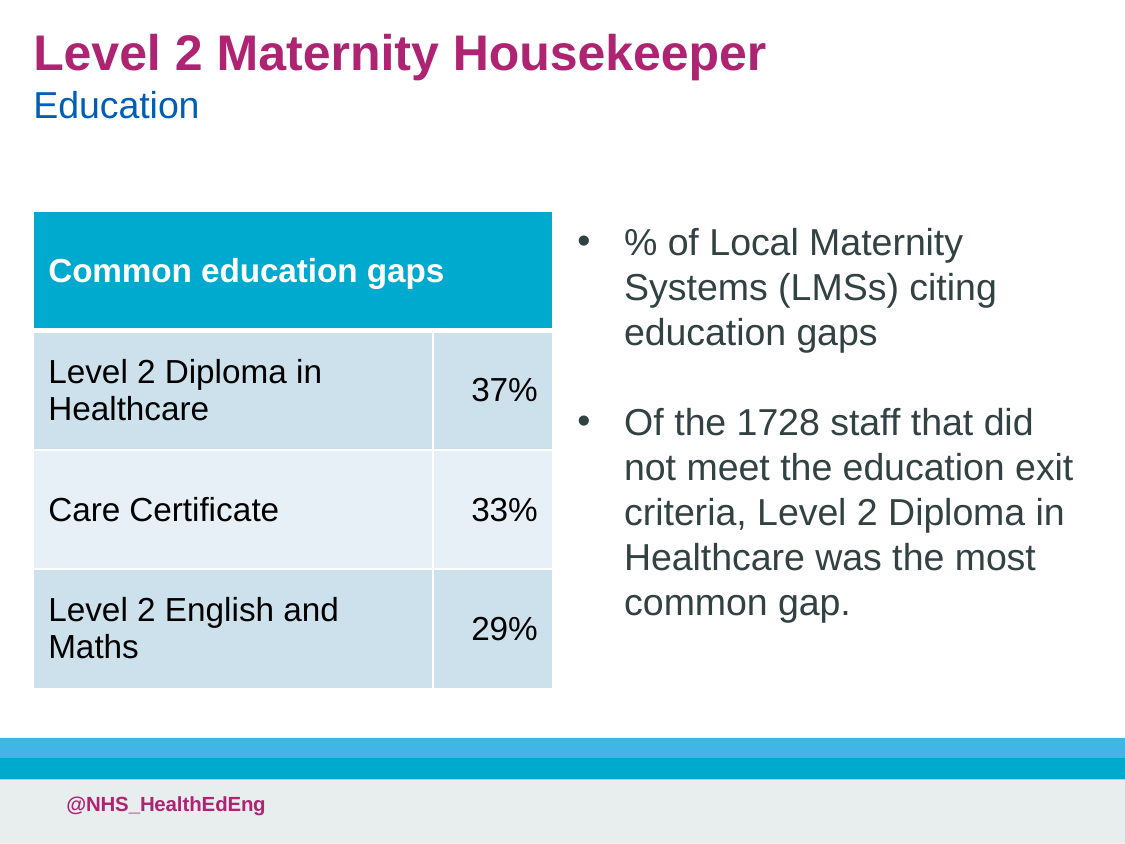

# Level 2 Maternity Housekeeper Education
| Common education gaps |  |
| --- | --- |
| Level 2 Diploma in Healthcare | 37% |
| Care Certificate | 33% |
| Level 2 English and Maths | 29% |
% of Local Maternity Systems (LMSs) citing education gaps

Of the 1728 staff that did not meet the education exit criteria, Level 2 Diploma in Healthcare was the most common gap.